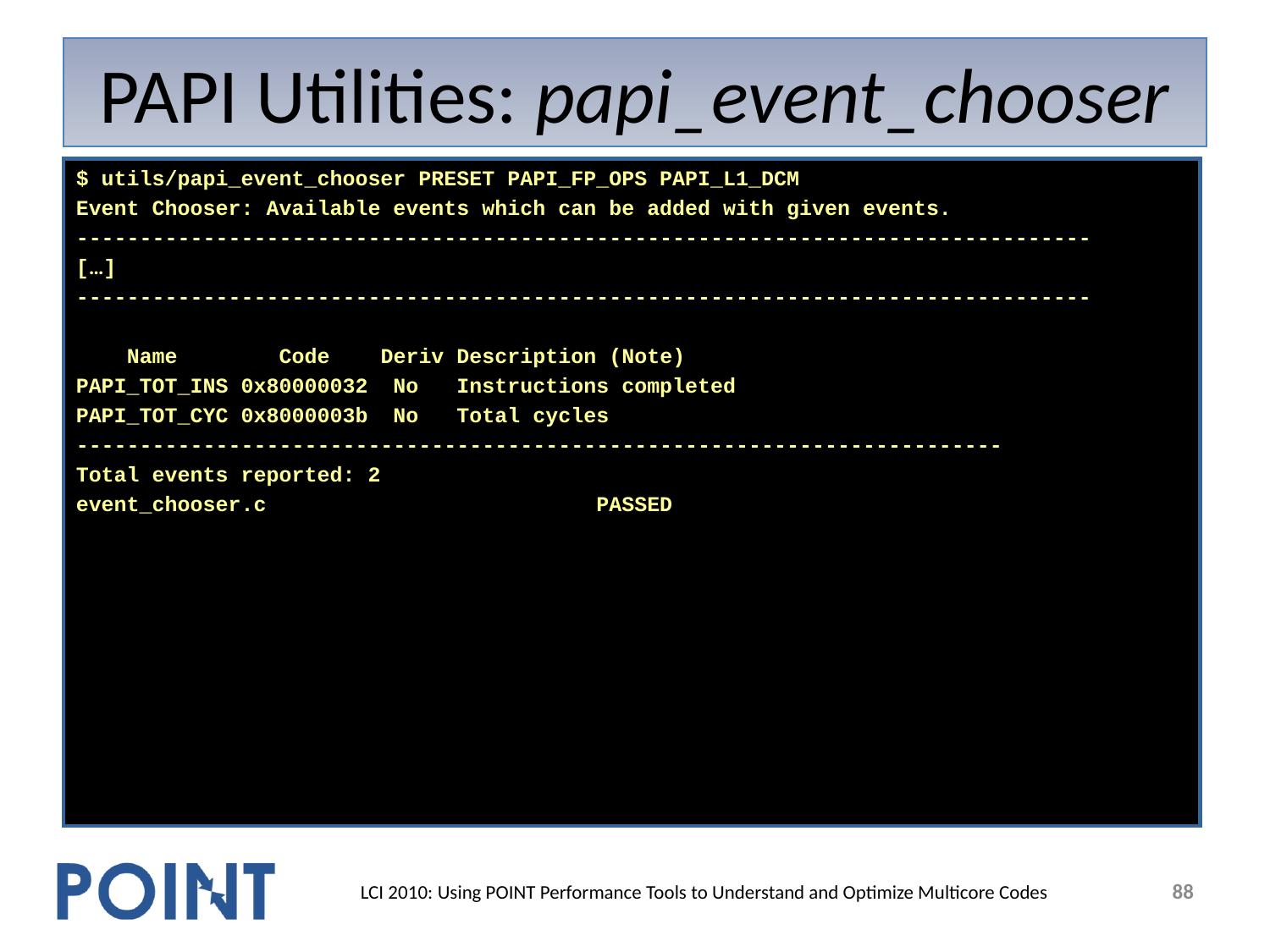

# PAPI Utilities: papi_event_chooser
$ utils/papi_event_chooser PRESET PAPI_FP_OPS PAPI_L1_DCM
Event Chooser: Available events which can be added with given events.
--------------------------------------------------------------------------------
[…]
--------------------------------------------------------------------------------

    Name        Code    Deriv Description (Note)
PAPI_TOT_INS 0x80000032  No   Instructions completed
PAPI_TOT_CYC 0x8000003b  No   Total cycles
-------------------------------------------------------------------------
Total events reported: 2
event_chooser.c                          PASSED

88